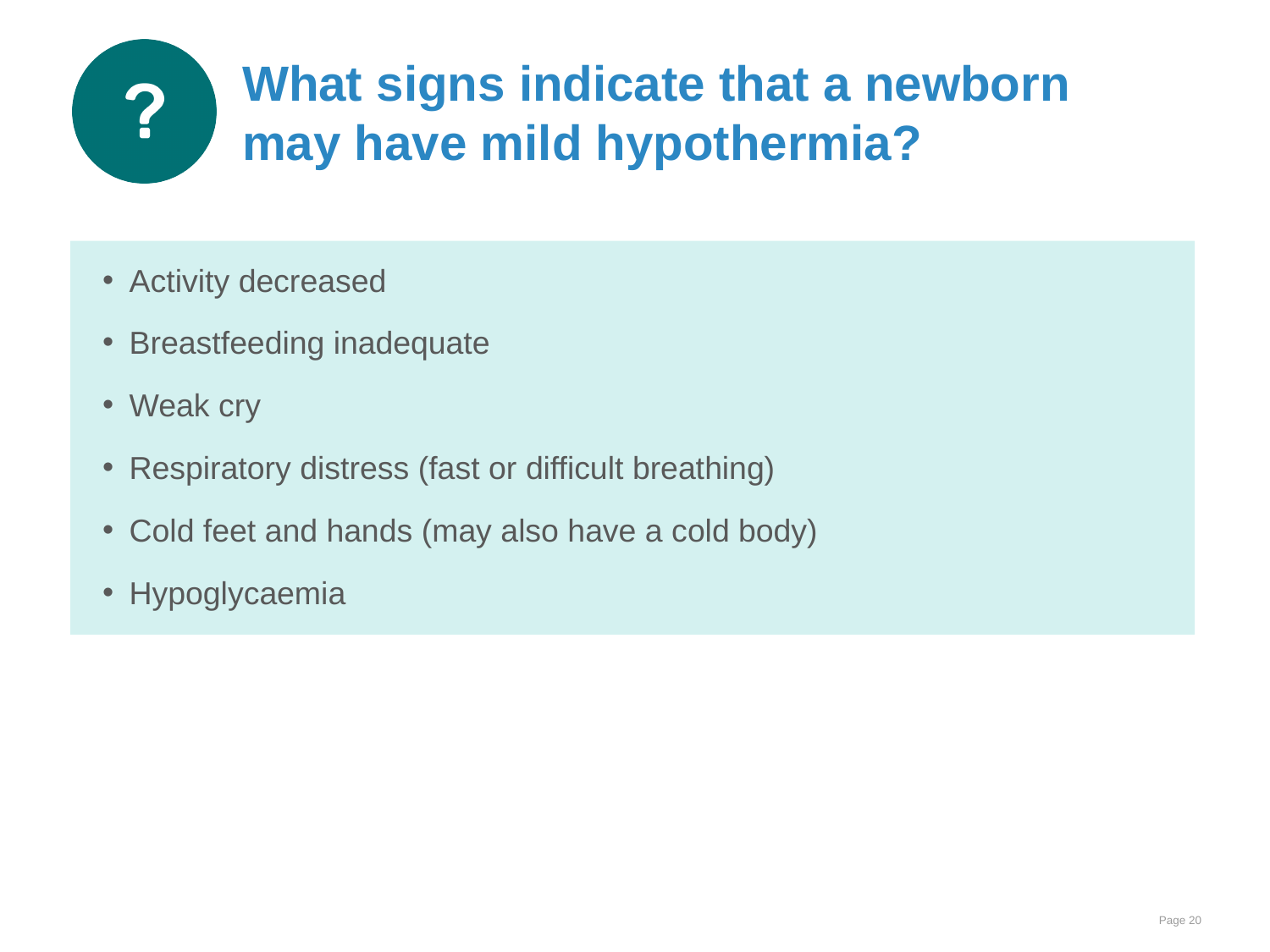

# What signs indicate that a newborn may have mild hypothermia?

Activity decreased
Breastfeeding inadequate
Weak cry
Respiratory distress (fast or difficult breathing)
Cold feet and hands (may also have a cold body)
Hypoglycaemia